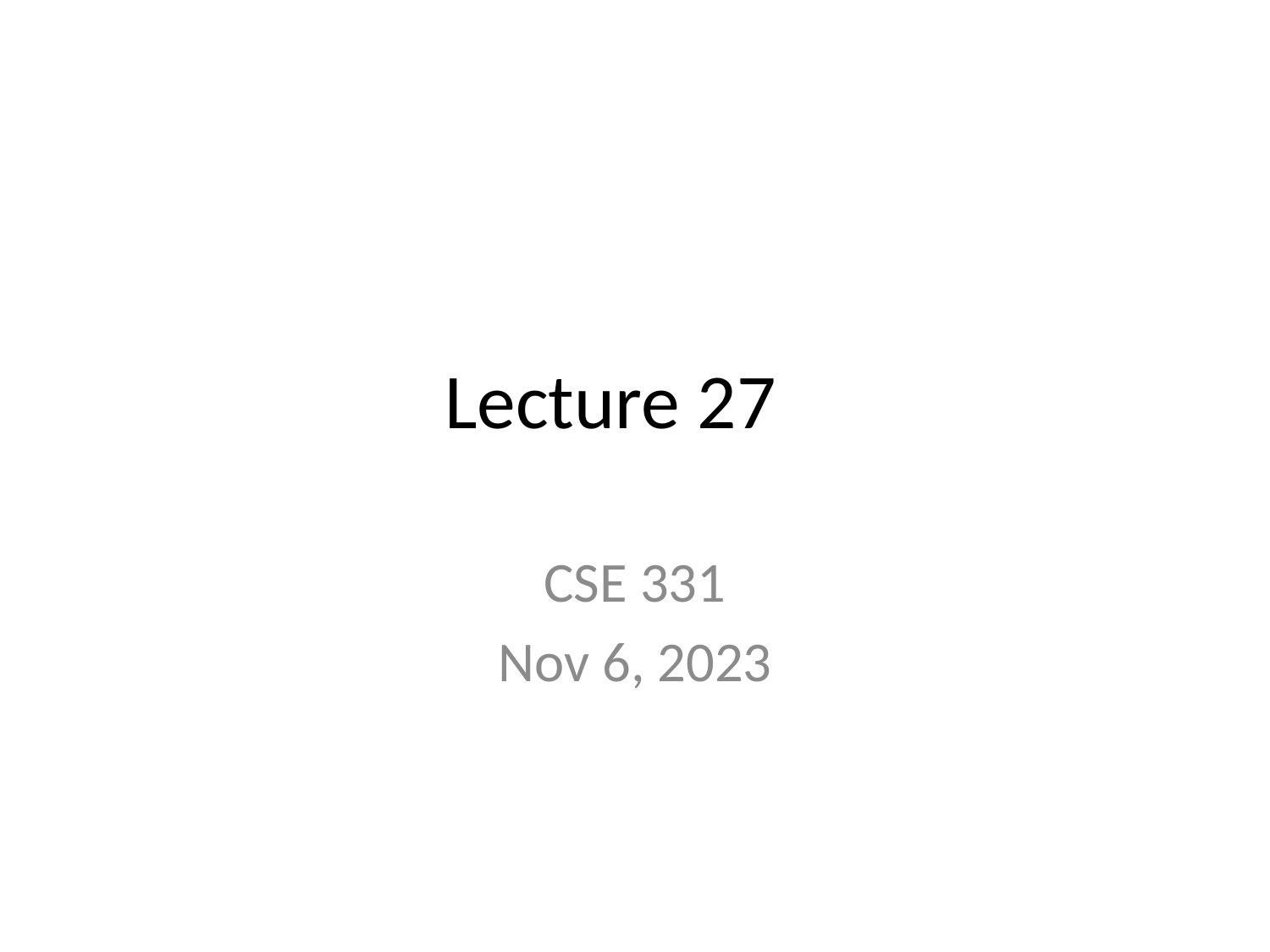

# Lecture 27
CSE 331
Nov 6, 2023